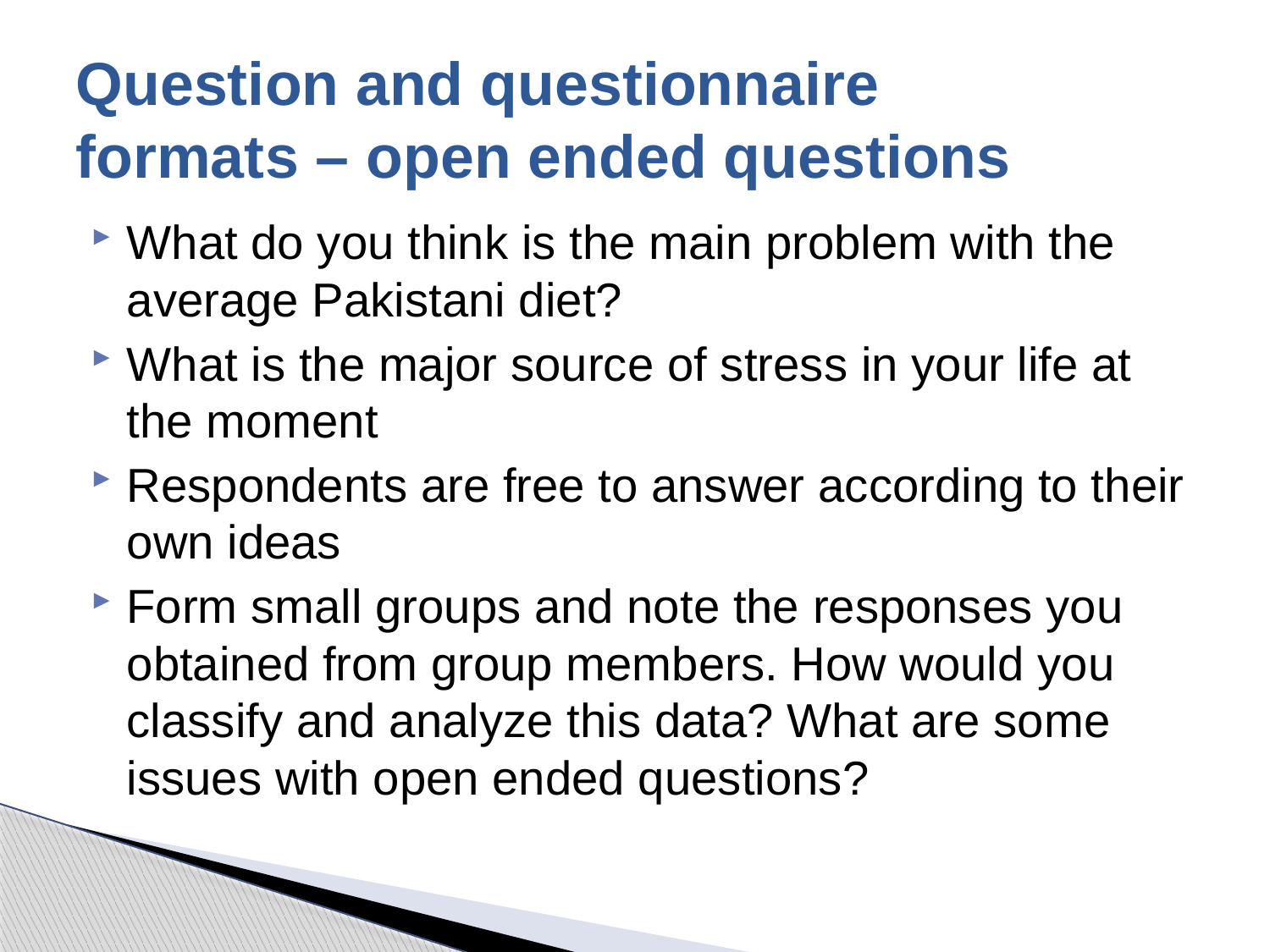

# Question and questionnaire formats – open ended questions
What do you think is the main problem with the average Pakistani diet?
What is the major source of stress in your life at the moment
Respondents are free to answer according to their own ideas
Form small groups and note the responses you obtained from group members. How would you classify and analyze this data? What are some issues with open ended questions?